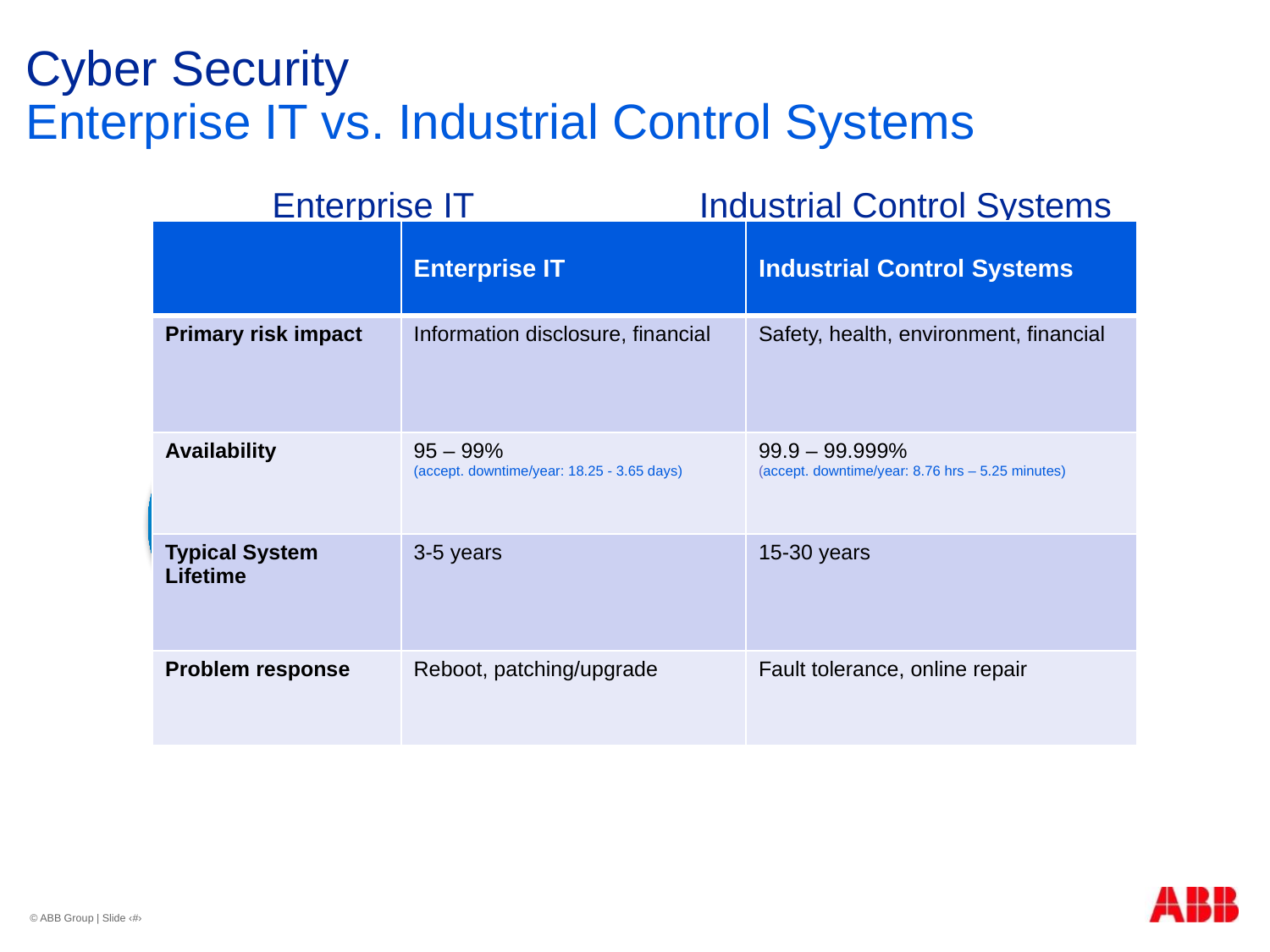

# Cyber Security Enterprise IT vs. Industrial Control Systems
Enterprise IT
Industrial Control Systems
|  | Enterprise IT | Industrial Control Systems |
| --- | --- | --- |
| Primary risk impact | Information disclosure, financial | Safety, health, environment, financial |
| Availability | 95 – 99% (accept. downtime/year: 18.25 - 3.65 days) | 99.9 – 99.999% (accept. downtime/year: 8.76 hrs – 5.25 minutes) |
| Typical System Lifetime | 3-5 years | 15-30 years |
| Problem response | Reboot, patching/upgrade | Fault tolerance, online repair |
  Availability
Confidentiality
Integrity
Integrity
      Confidentiality
        Availability
© ABB Group | Slide ‹#›